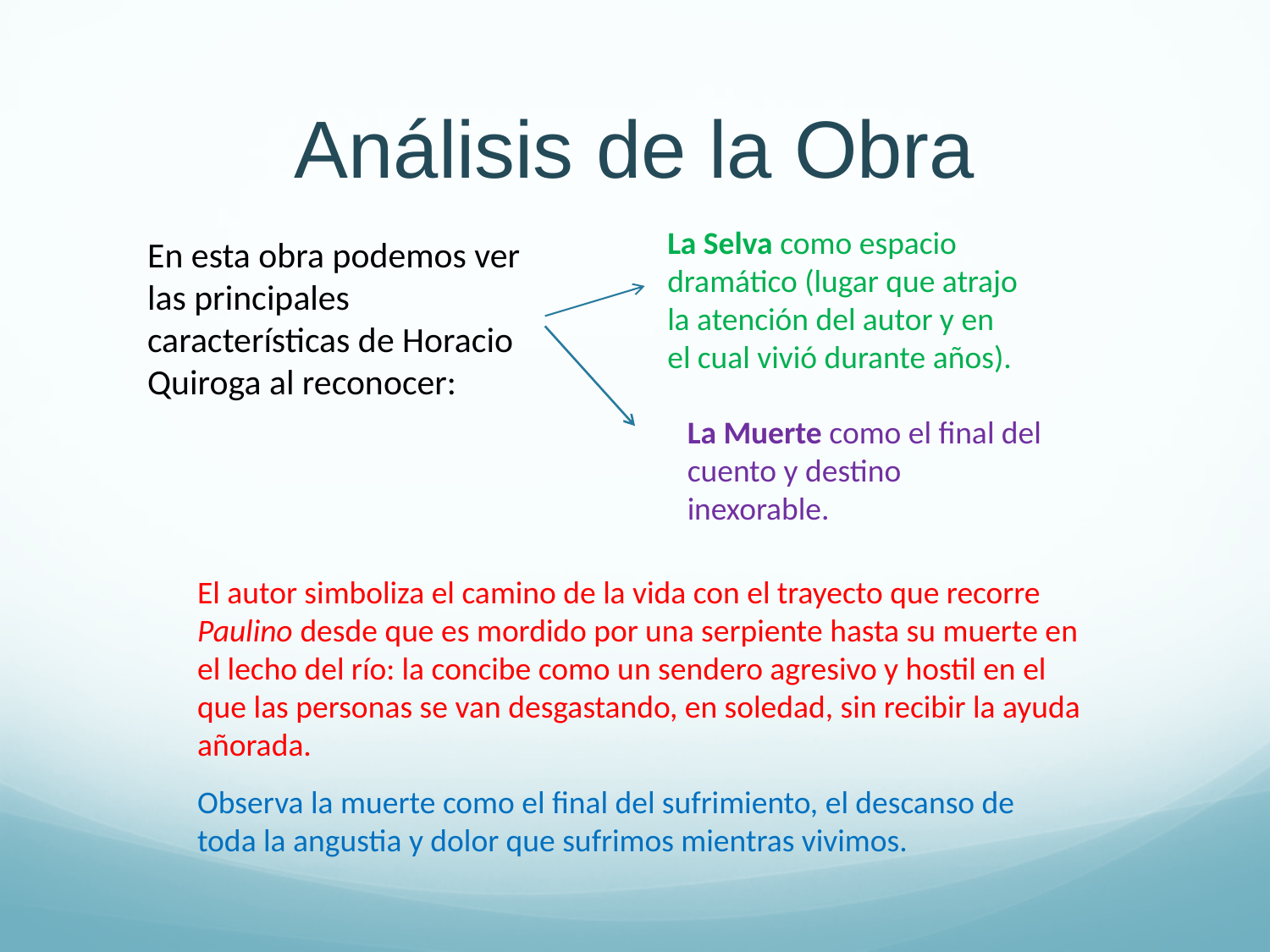

# Análisis de la Obra
La Selva como espacio dramático (lugar que atrajo la atención del autor y en el cual vivió durante años).
En esta obra podemos ver las principales características de Horacio Quiroga al reconocer:

La Muerte como el final del cuento y destino inexorable.
El autor simboliza el camino de la vida con el trayecto que recorre Paulino desde que es mordido por una serpiente hasta su muerte en el lecho del río: la concibe como un sendero agresivo y hostil en el que las personas se van desgastando, en soledad, sin recibir la ayuda añorada.
Observa la muerte como el final del sufrimiento, el descanso de toda la angustia y dolor que sufrimos mientras vivimos.